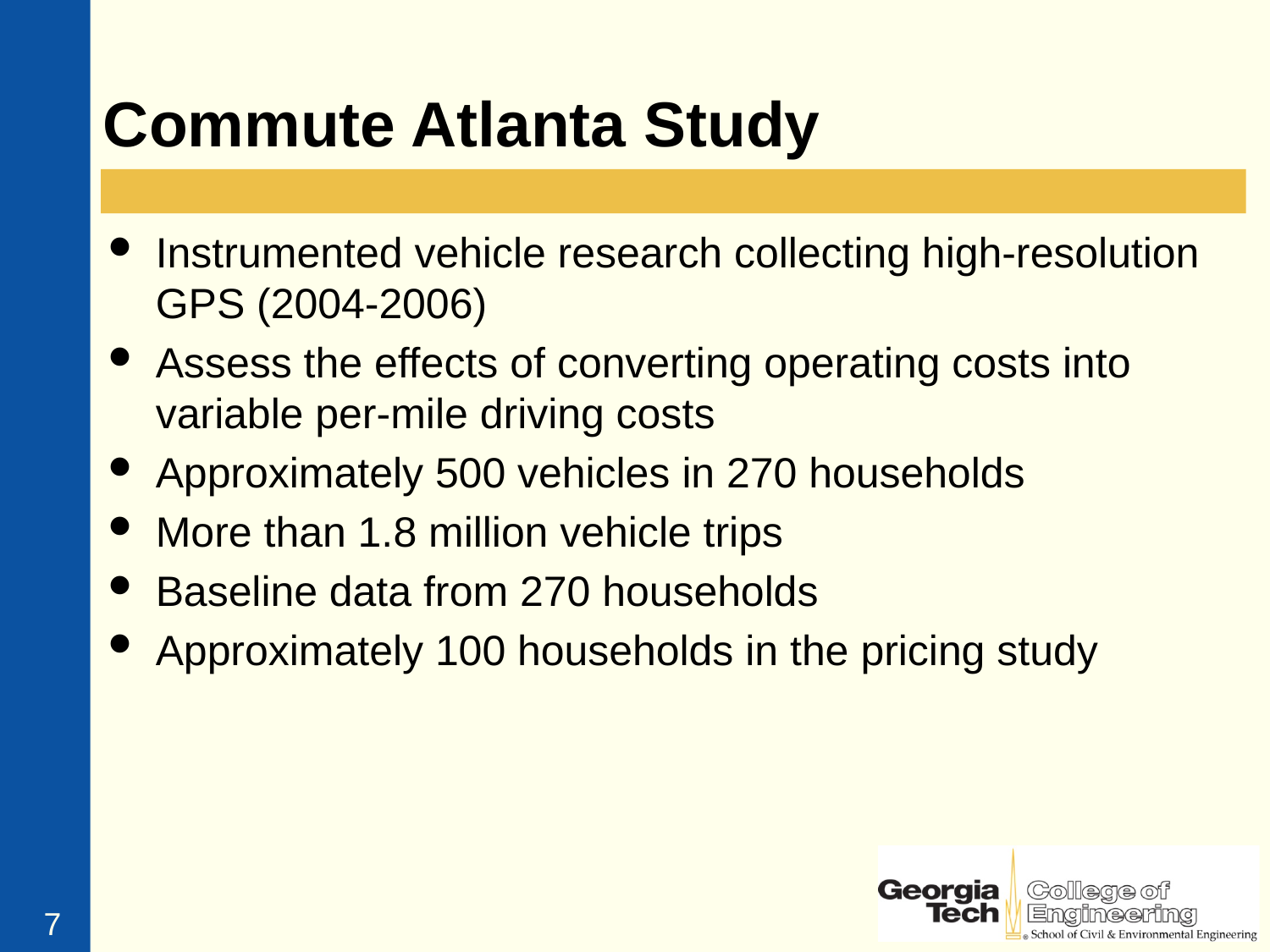

# Commute Atlanta Study
Instrumented vehicle research collecting high-resolution GPS (2004-2006)
Assess the effects of converting operating costs into variable per-mile driving costs
Approximately 500 vehicles in 270 households
More than 1.8 million vehicle trips
Baseline data from 270 households
Approximately 100 households in the pricing study
7